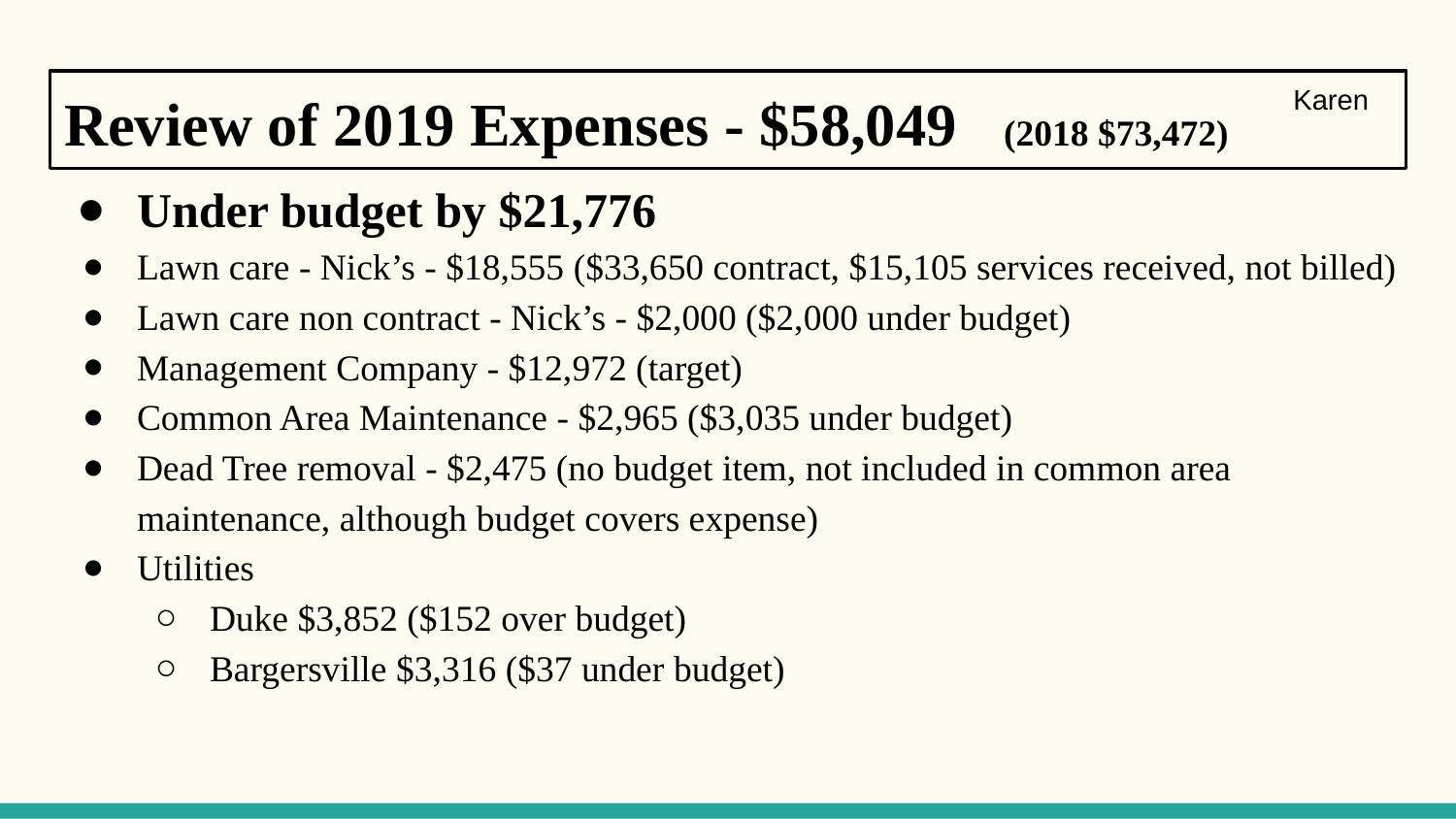

Karen

# Review of 2019 Expenses - $58,049   (2018 $73,472)
Under budget by $21,776
Lawn care - Nick’s - $18,555 ($33,650 contract, $15,105 services received, not billed)
Lawn care non contract - Nick’s - $2,000 ($2,000 under budget)
Management Company - $12,972 (target)
Common Area Maintenance - $2,965 ($3,035 under budget)
Dead Tree removal - $2,475 (no budget item, not included in common area maintenance, although budget covers expense)
Utilities
Duke $3,852 ($152 over budget)
Bargersville $3,316 ($37 under budget)